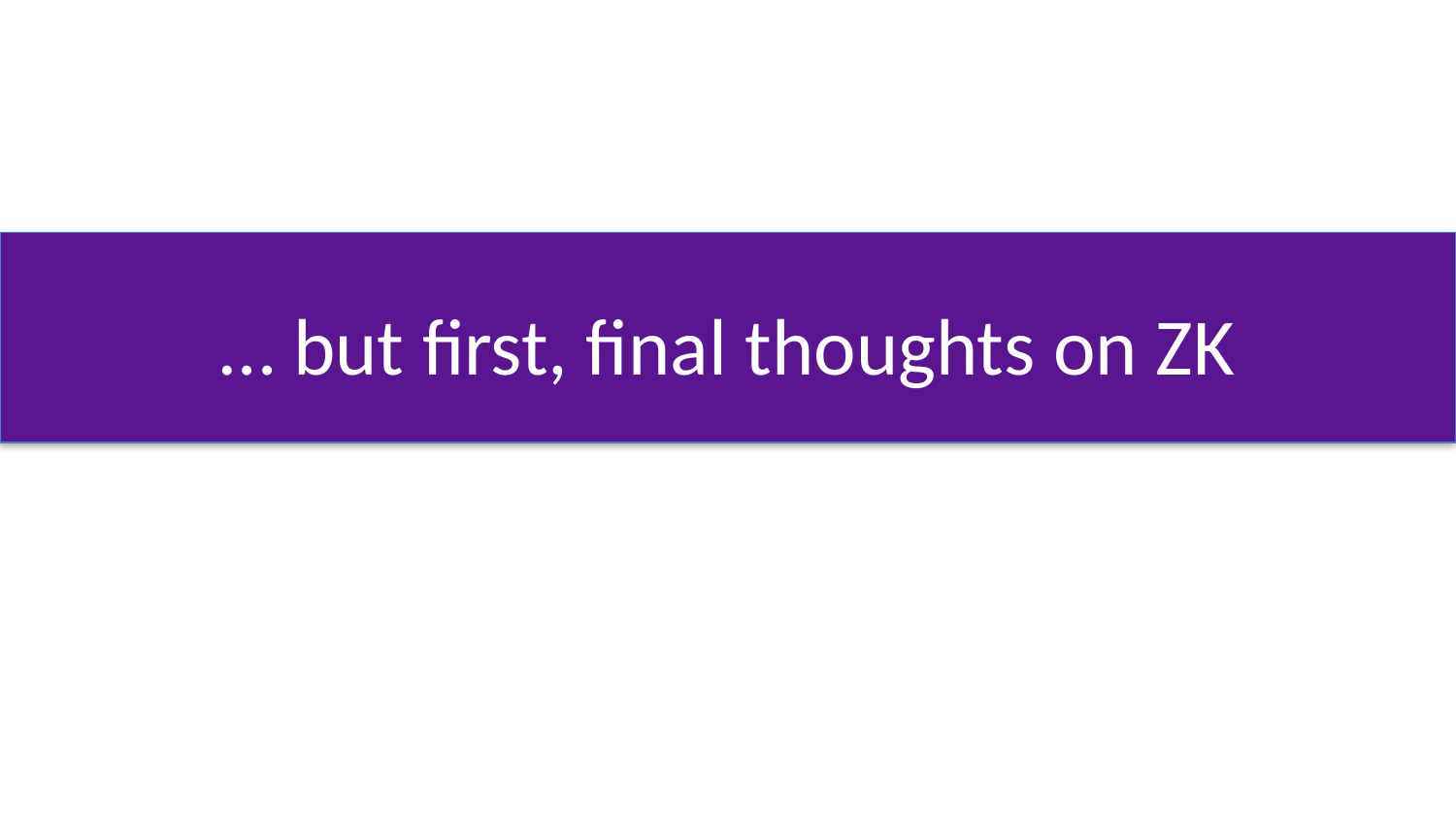

# … but first, final thoughts on ZK